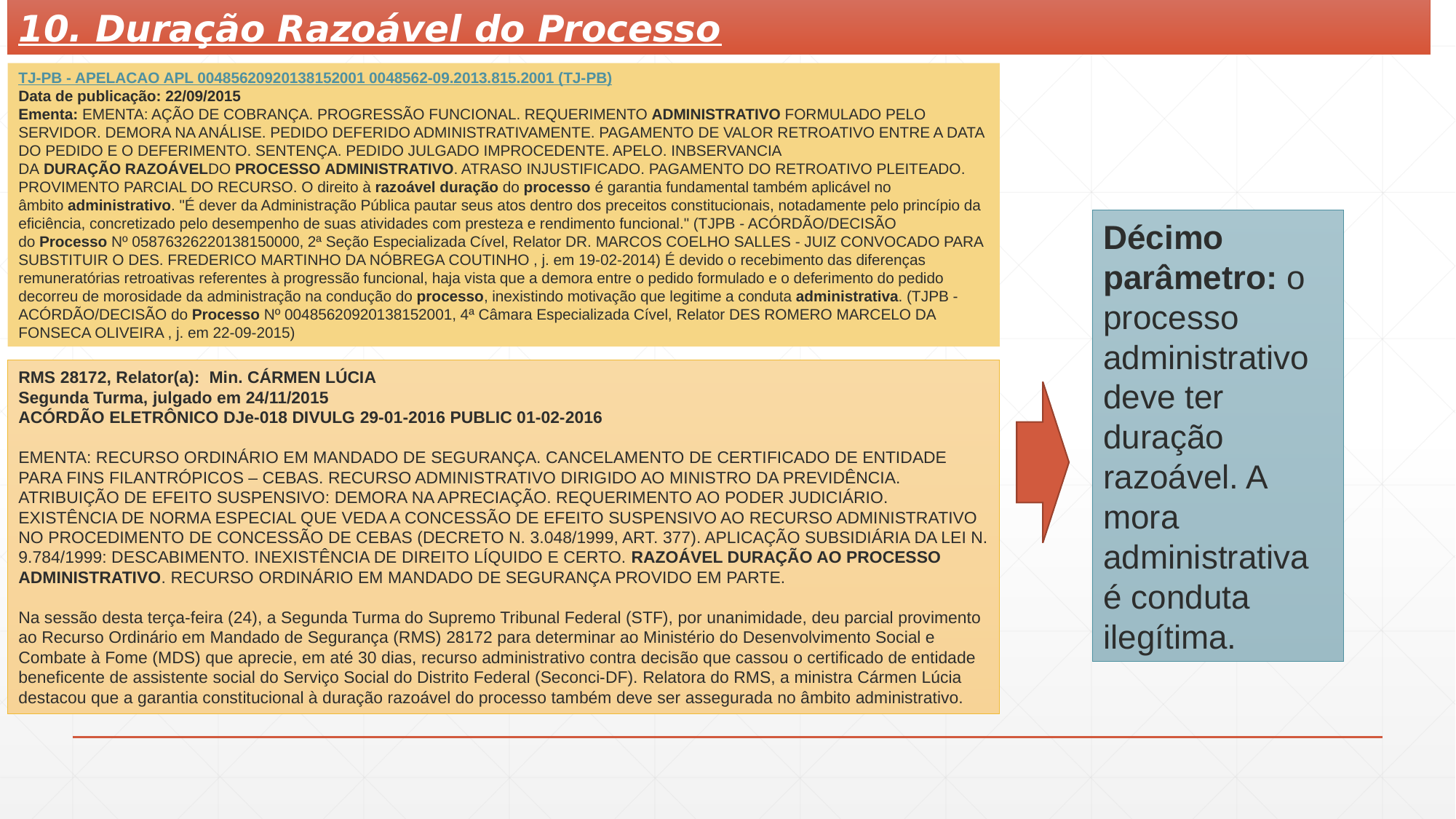

10. Duração Razoável do Processo
TJ-PB - APELACAO APL 00485620920138152001 0048562-09.2013.815.2001 (TJ-PB)
Data de publicação: 22/09/2015
Ementa: EMENTA: AÇÃO DE COBRANÇA. PROGRESSÃO FUNCIONAL. REQUERIMENTO ADMINISTRATIVO FORMULADO PELO SERVIDOR. DEMORA NA ANÁLISE. PEDIDO DEFERIDO ADMINISTRATIVAMENTE. PAGAMENTO DE VALOR RETROATIVO ENTRE A DATA DO PEDIDO E O DEFERIMENTO. SENTENÇA. PEDIDO JULGADO IMPROCEDENTE. APELO. INBSERVANCIA DA DURAÇÃO RAZOÁVELDO PROCESSO ADMINISTRATIVO. ATRASO INJUSTIFICADO. PAGAMENTO DO RETROATIVO PLEITEADO. PROVIMENTO PARCIAL DO RECURSO. O direito à razoável duração do processo é garantia fundamental também aplicável no âmbito administrativo. "É dever da Administração Pública pautar seus atos dentro dos preceitos constitucionais, notadamente pelo princípio da eficiência, concretizado pelo desempenho de suas atividades com presteza e rendimento funcional." (TJPB - ACÓRDÃO/DECISÃO do Processo Nº 05876326220138150000, 2ª Seção Especializada Cível, Relator DR. MARCOS COELHO SALLES - JUIZ CONVOCADO PARA SUBSTITUIR O DES. FREDERICO MARTINHO DA NÓBREGA COUTINHO , j. em 19-02-2014) É devido o recebimento das diferenças remuneratórias retroativas referentes à progressão funcional, haja vista que a demora entre o pedido formulado e o deferimento do pedido decorreu de morosidade da administração na condução do processo, inexistindo motivação que legitime a conduta administrativa. (TJPB - ACÓRDÃO/DECISÃO do Processo Nº 00485620920138152001, 4ª Câmara Especializada Cível, Relator DES ROMERO MARCELO DA FONSECA OLIVEIRA , j. em 22-09-2015)
Décimo parâmetro: o processo administrativo deve ter duração razoável. A mora administrativa é conduta ilegítima.
RMS 28172, Relator(a):  Min. CÁRMEN LÚCIA
Segunda Turma, julgado em 24/11/2015
ACÓRDÃO ELETRÔNICO DJe-018 DIVULG 29-01-2016 PUBLIC 01-02-2016

EMENTA: RECURSO ORDINÁRIO EM MANDADO DE SEGURANÇA. CANCELAMENTO DE CERTIFICADO DE ENTIDADE PARA FINS FILANTRÓPICOS – CEBAS. RECURSO ADMINISTRATIVO DIRIGIDO AO MINISTRO DA PREVIDÊNCIA. ATRIBUIÇÃO DE EFEITO SUSPENSIVO: DEMORA NA APRECIAÇÃO. REQUERIMENTO AO PODER JUDICIÁRIO. EXISTÊNCIA DE NORMA ESPECIAL QUE VEDA A CONCESSÃO DE EFEITO SUSPENSIVO AO RECURSO ADMINISTRATIVO NO PROCEDIMENTO DE CONCESSÃO DE CEBAS (DECRETO N. 3.048/1999, ART. 377). APLICAÇÃO SUBSIDIÁRIA DA LEI N. 9.784/1999: DESCABIMENTO. INEXISTÊNCIA DE DIREITO LÍQUIDO E CERTO. RAZOÁVEL DURAÇÃO AO PROCESSO ADMINISTRATIVO. RECURSO ORDINÁRIO EM MANDADO DE SEGURANÇA PROVIDO EM PARTE.
Na sessão desta terça-feira (24), a Segunda Turma do Supremo Tribunal Federal (STF), por unanimidade, deu parcial provimento ao Recurso Ordinário em Mandado de Segurança (RMS) 28172 para determinar ao Ministério do Desenvolvimento Social e Combate à Fome (MDS) que aprecie, em até 30 dias, recurso administrativo contra decisão que cassou o certificado de entidade beneficente de assistente social do Serviço Social do Distrito Federal (Seconci-DF). Relatora do RMS, a ministra Cármen Lúcia destacou que a garantia constitucional à duração razoável do processo também deve ser assegurada no âmbito administrativo.